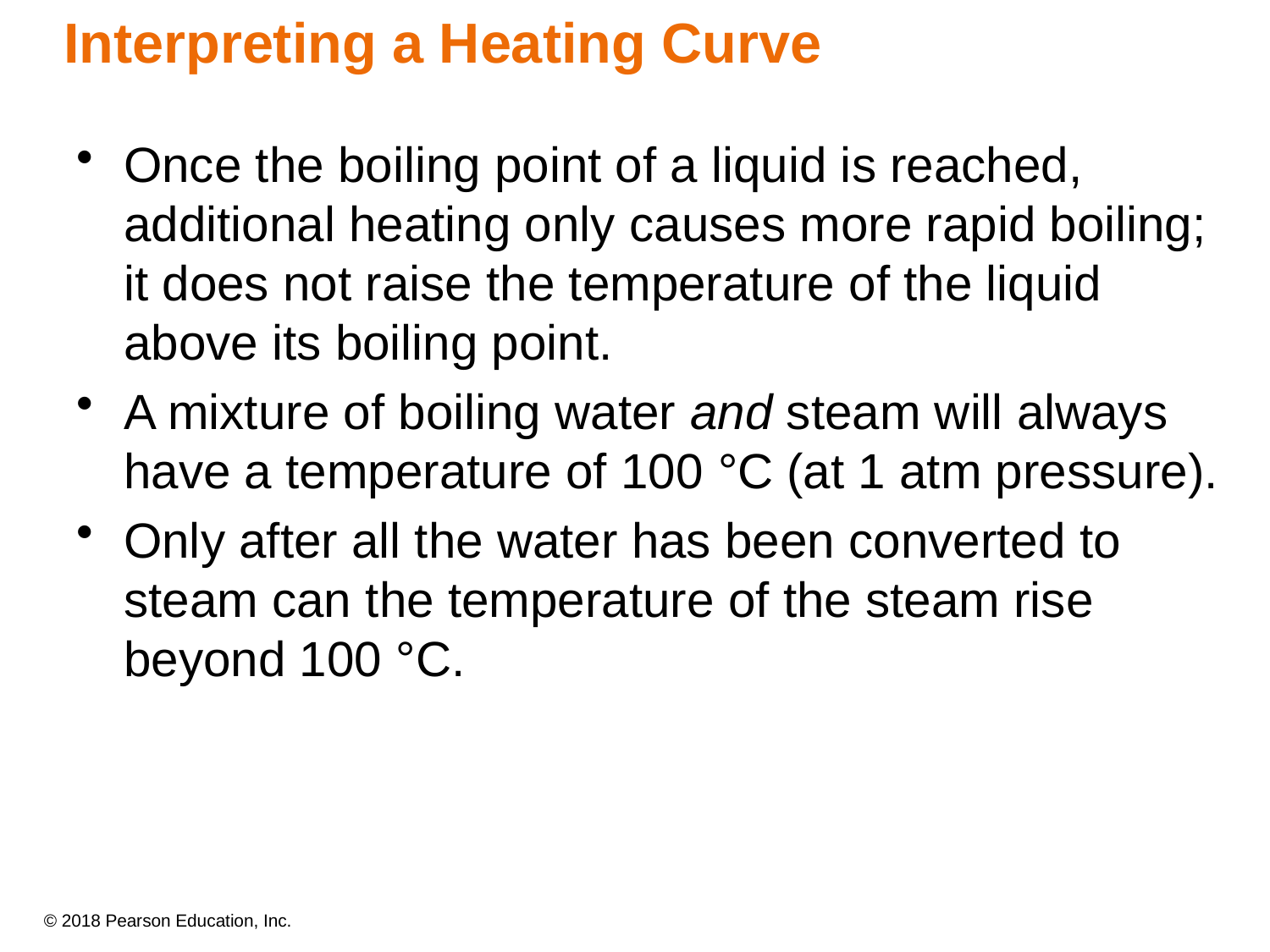

# Interpreting a Heating Curve
Once the boiling point of a liquid is reached, additional heating only causes more rapid boiling; it does not raise the temperature of the liquid above its boiling point.
A mixture of boiling water and steam will always have a temperature of 100 °C (at 1 atm pressure).
Only after all the water has been converted to steam can the temperature of the steam rise beyond 100 °C.